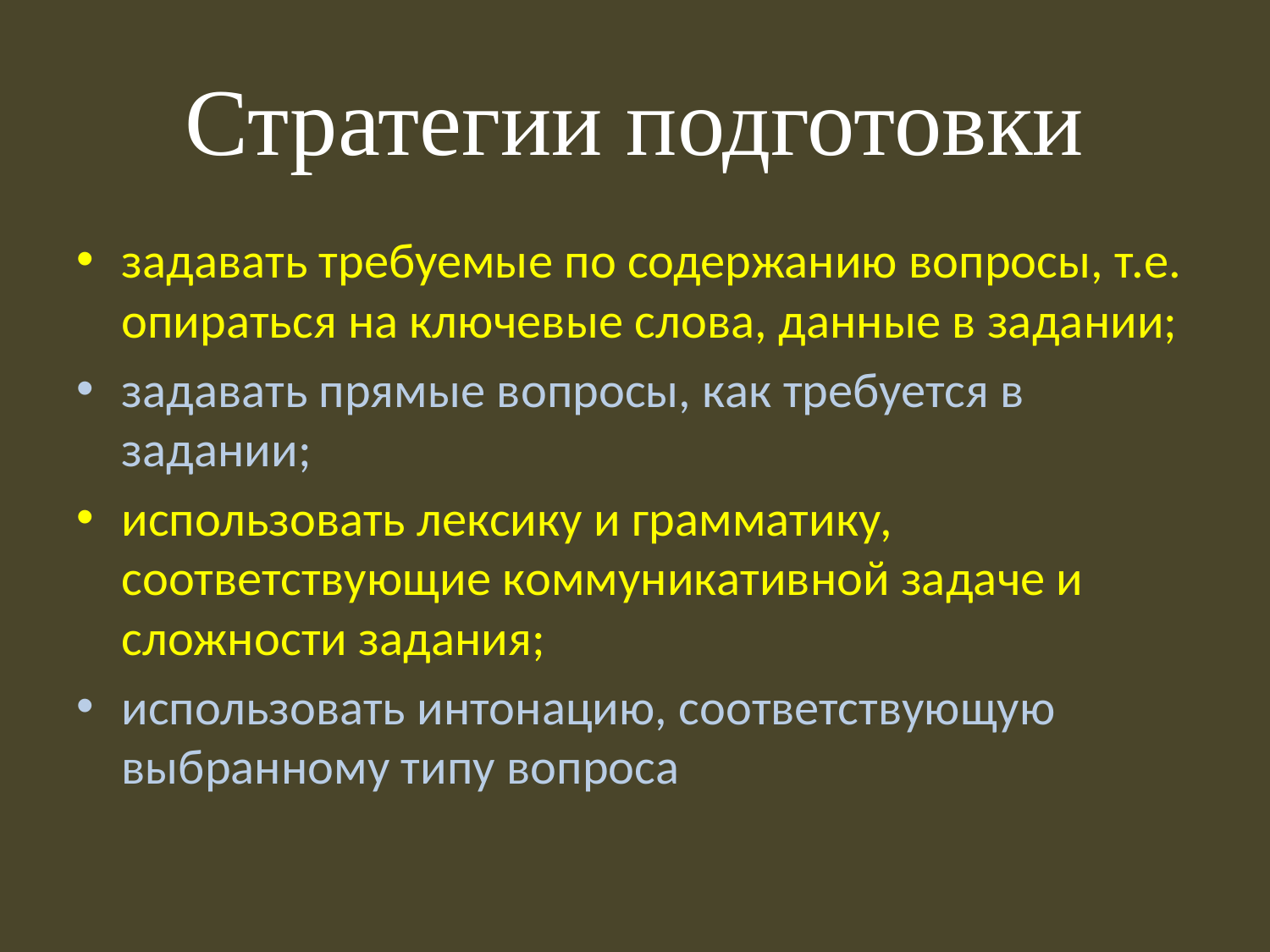

# Стратегии подготовки
задавать требуемые по содержанию вопросы, т.е. опираться на ключевые слова, данные в задании;
задавать прямые вопросы, как требуется в задании;
использовать лексику и грамматику, соответствующие коммуникативной задаче и сложности задания;
использовать интонацию, соответствующую выбранному типу вопроса